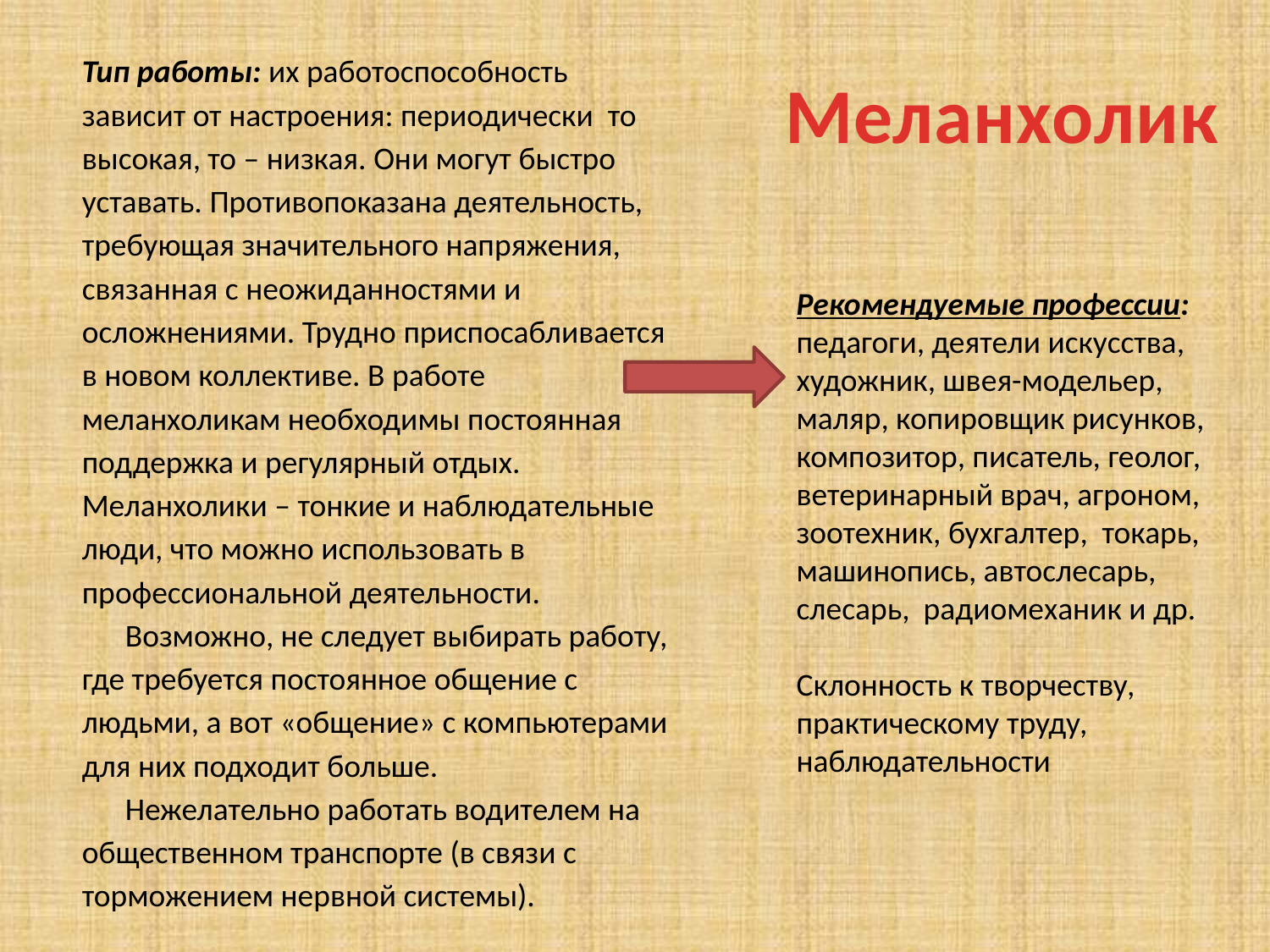

Тип работы: их работоспособность зависит от настроения: периодически  то высокая, то – низкая. Они могут быстро уставать. Противопоказана деятельность,  требующая значительного напряжения, связанная с неожиданностями и осложнениями. Трудно приспосабливается в новом коллективе. В работе меланхоликам необходимы постоянная поддержка и регулярный отдых. Меланхолики – тонкие и наблюдательные люди, что можно использовать в профессиональной деятельности.
      Возможно, не следует выбирать работу, где требуется постоянное общение с людьми, а вот «общение» с компьютерами для них подходит больше.
      Нежелательно работать водителем на общественном транспорте (в связи с торможением нервной системы).
Меланхолик
Рекомендуемые профессии: педагоги, деятели искусства, художник, швея-модельер, маляр, копировщик рисунков, композитор, писатель, геолог, ветеринарный врач, агроном, зоотехник, бухгалтер,  токарь, машинопись, автослесарь, слесарь, 	радиомеханик и др.

Склонность к творчеству, практическому труду, наблюдательности